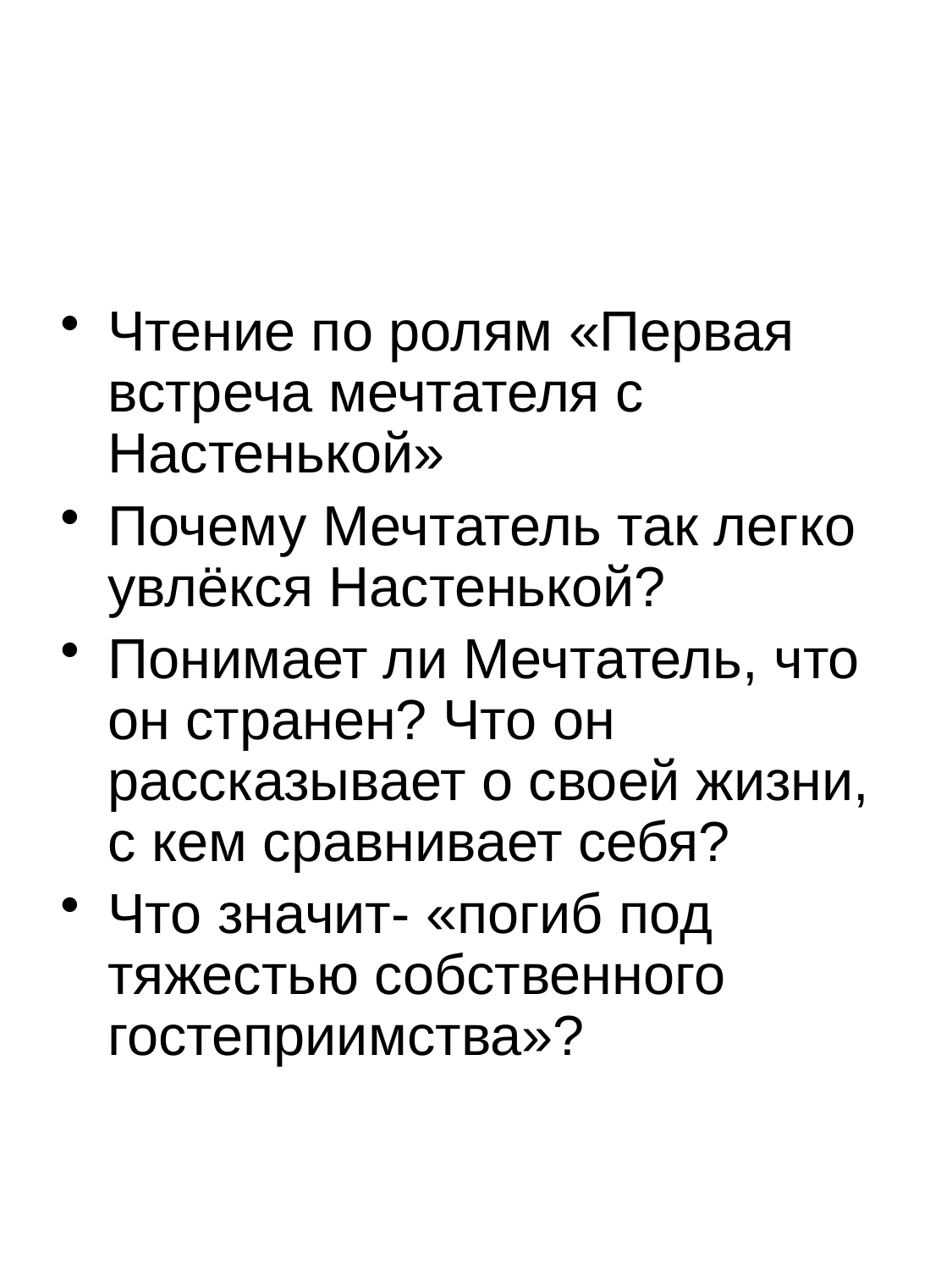

Чтение по ролям «Первая встреча мечтателя с Настенькой»
Почему Мечтатель так легко увлёкся Настенькой?
Понимает ли Мечтатель, что он странен? Что он рассказывает о своей жизни, с кем сравнивает себя?
Что значит- «погиб под тяжестью собственного гостеприимства»?